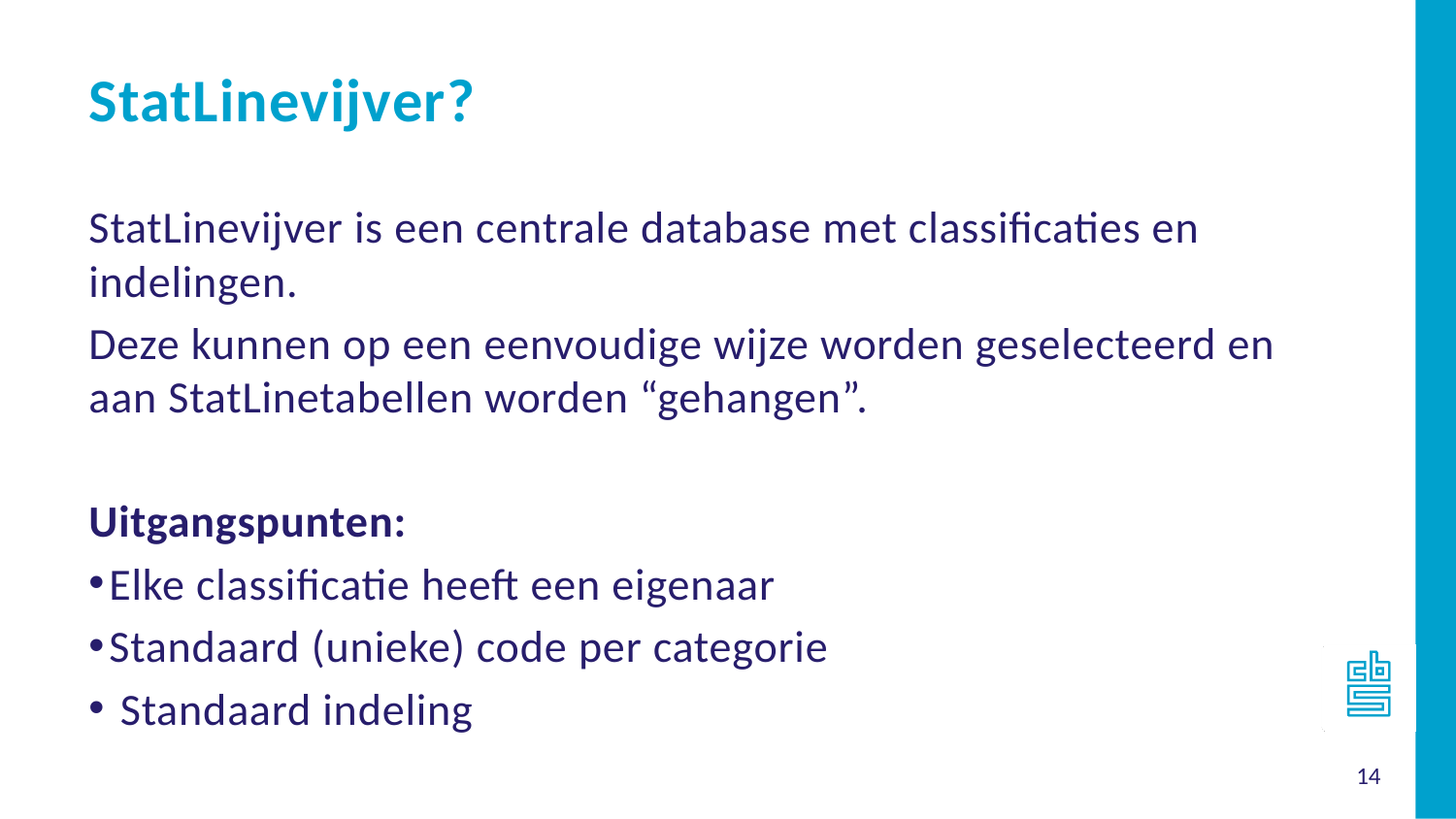

StatLinevijver?
StatLinevijver is een centrale database met classificaties en indelingen.
Deze kunnen op een eenvoudige wijze worden geselecteerd en aan StatLinetabellen worden “gehangen”.

Uitgangspunten:
Elke classificatie heeft een eigenaar
Standaard (unieke) code per categorie
 Standaard indeling

14